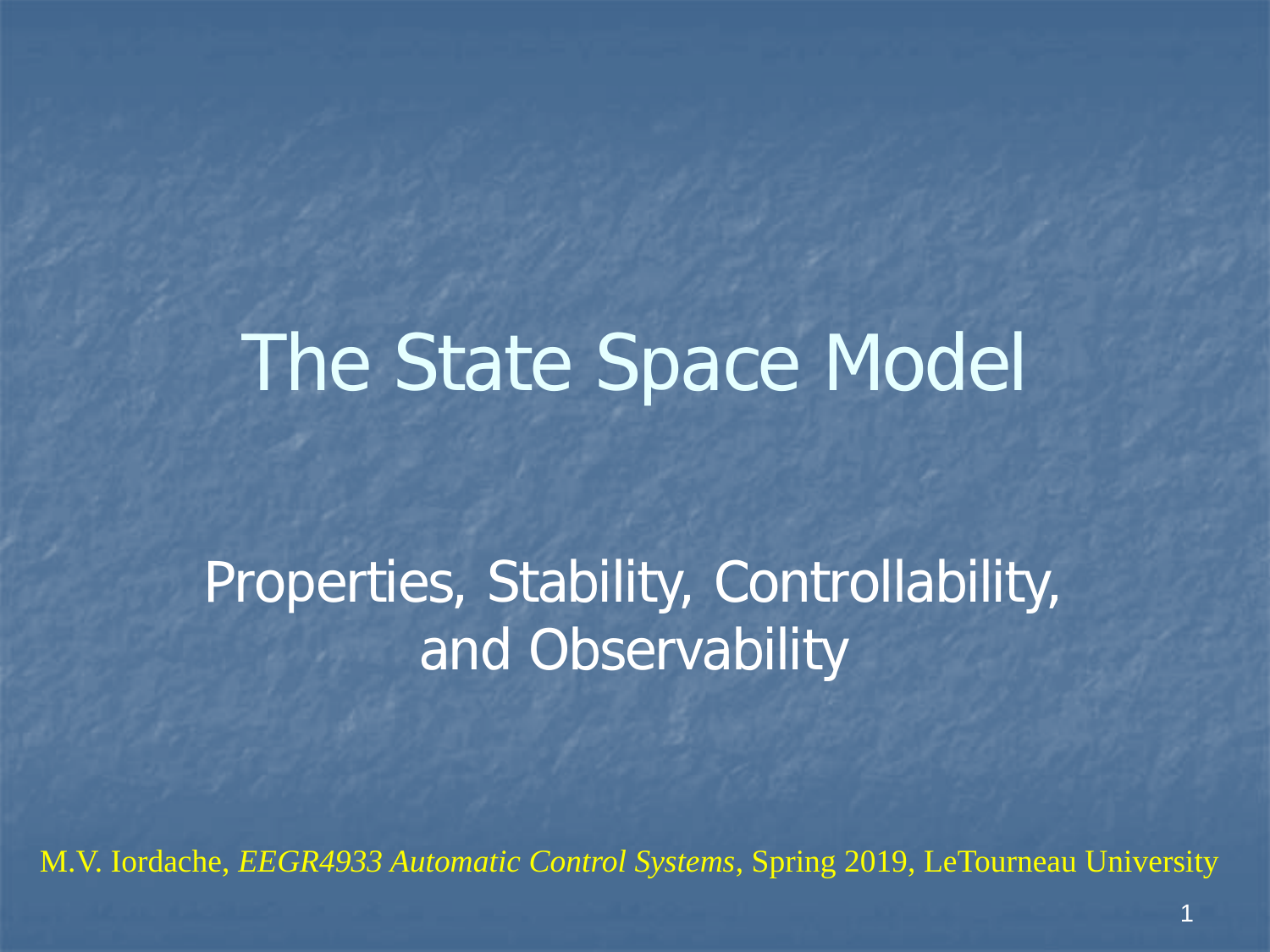

# The State Space Model
Properties, Stability, Controllability, and Observability
M.V. Iordache, EEGR4933 Automatic Control Systems, Spring 2019, LeTourneau University
1